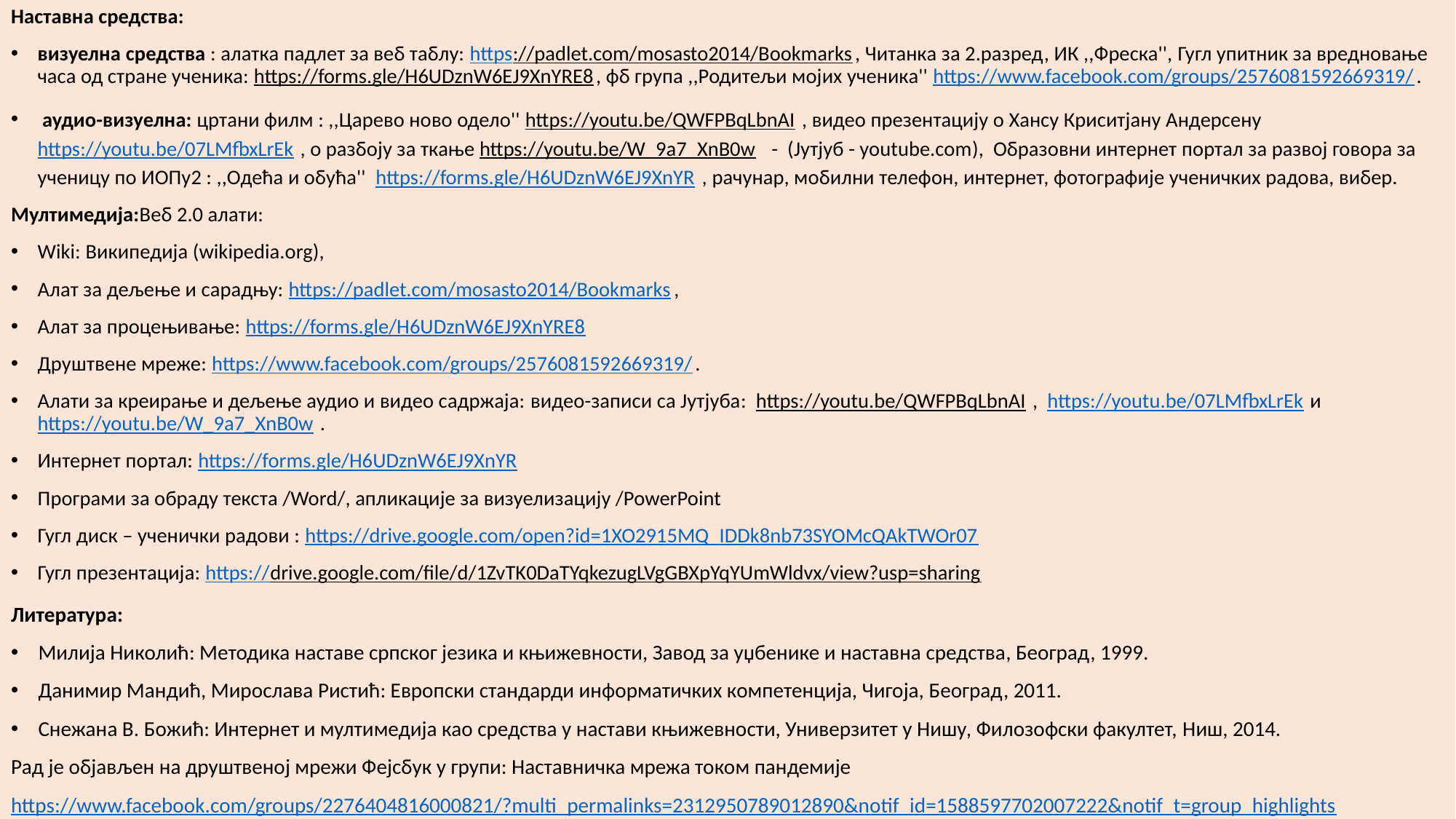

Наставна средства:
визуелна средства : алатка падлет за веб таблу: https://padlet.com/mosasto2014/Bookmarks, Читанка за 2.разред, ИК ,,Фреска'', Гугл упитник за вредновање часа од стране ученика: https://forms.gle/H6UDznW6EJ9XnYRE8, фб група ,,Родитељи мојих ученика'' https://www.facebook.com/groups/2576081592669319/.
 аудио-визуелна: цртани филм : ,,Царево ново одело'' https://youtu.be/QWFPBqLbnAI , видео презентацију о Хансу Криситјану Андерсену  https://youtu.be/07LMfbxLrEk , о разбоју за ткање https://youtu.be/W_9a7_XnB0w   -  (Јутјуб - youtube.com),  Образовни интернет портал за развој говора за ученицу по ИОПу2 : ,,Одећа и обућа''  https://forms.gle/H6UDznW6EJ9XnYR , рачунар, мобилни телефон, интернет, фотографије ученичких радова, вибер.
Мултимедија:Веб 2.0 алати:
Wiki: Википедија (wikipedia.org),
Алат за дељење и сарадњу: https://padlet.com/mosasto2014/Bookmarks,
Алат за процењивање: https://forms.gle/H6UDznW6EJ9XnYRE8
Друштвене мреже: https://www.facebook.com/groups/2576081592669319/.
Алати за креирање и дељење аудио и видео садржаја: видео-записи са Јутјуба:  https://youtu.be/QWFPBqLbnAI ,  https://youtu.be/07LMfbxLrEk и https://youtu.be/W_9a7_XnB0w .
Интернет портал: https://forms.gle/H6UDznW6EJ9XnYR
Програми за обраду текста /Word/, апликације за визуелизацију /PowerPoint
Гугл диск – ученички радови : https://drive.google.com/open?id=1XO2915MQ_IDDk8nb73SYOMcQAkTWOr07
Гугл презентација: https://drive.google.com/file/d/1ZvTK0DaTYqkezugLVgGBXpYqYUmWldvx/view?usp=sharing

Литература:
Милија Николић: Методика наставе српског језика и књижевности, Завод за уџбенике и наставна средства, Београд, 1999.
Данимир Мандић, Мирослава Ристић: Европски стандарди информатичких компетенција, Чигоја, Београд, 2011.
Снежана В. Божић: Интернет и мултимедија као средства у настави књижевности, Универзитет у Нишу, Филозофски факултет, Ниш, 2014.
Рад је објављен на друштвеној мрежи Фејсбук у групи: Наставничка мрежа током пандемије
https://www.facebook.com/groups/2276404816000821/?multi_permalinks=2312950789012890&notif_id=1588597702007222&notif_t=group_highlights